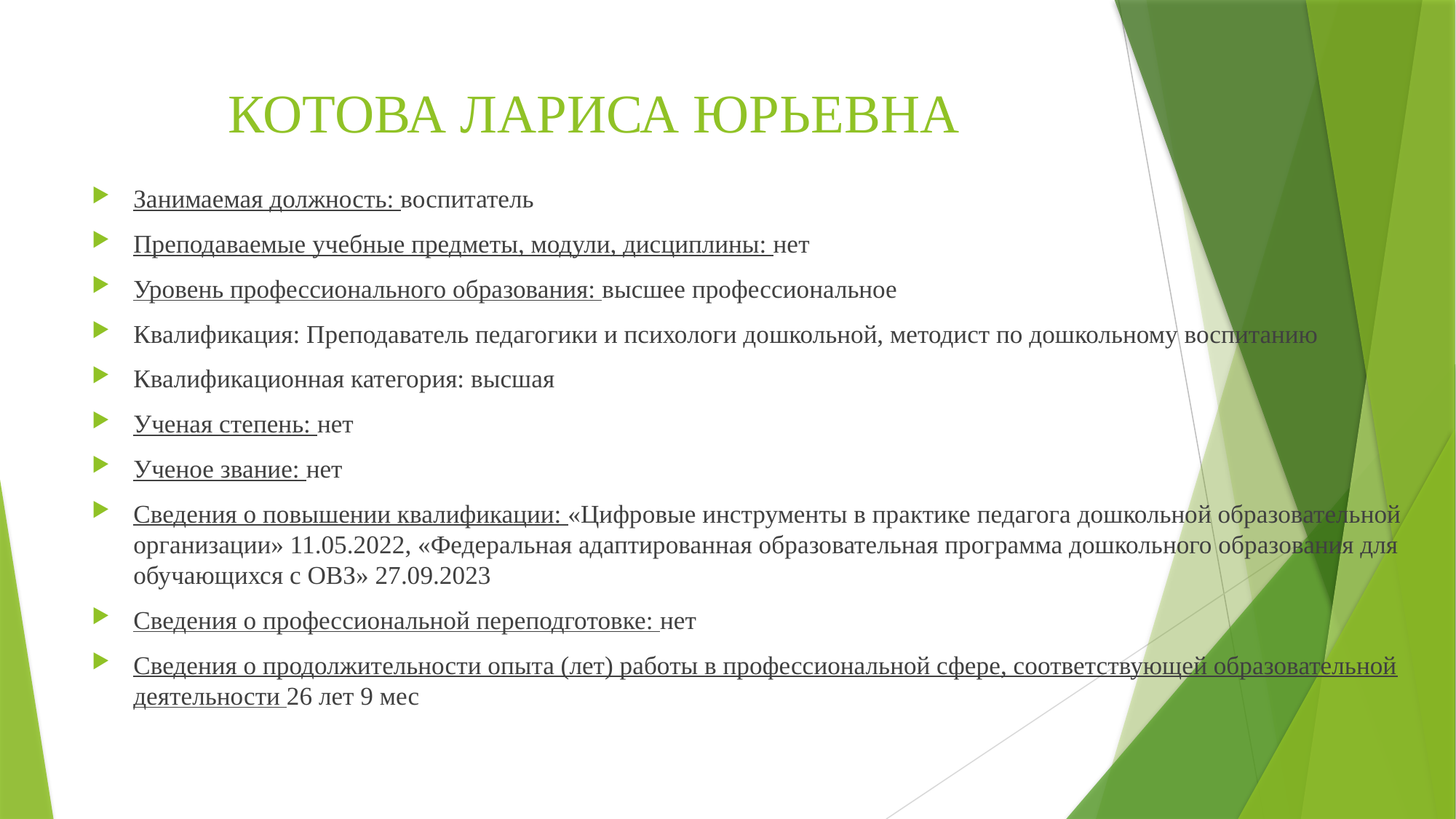

# КОТОВА ЛАРИСА ЮРЬЕВНА
Занимаемая должность: воспитатель
Преподаваемые учебные предметы, модули, дисциплины: нет
Уровень профессионального образования: высшее профессиональное
Квалификация: Преподаватель педагогики и психологи дошкольной, методист по дошкольному воспитанию
Квалификационная категория: высшая
Ученая степень: нет
Ученое звание: нет
Сведения о повышении квалификации: «Цифровые инструменты в практике педагога дошкольной образовательной организации» 11.05.2022, «Федеральная адаптированная образовательная программа дошкольного образования для обучающихся с ОВЗ» 27.09.2023
Сведения о профессиональной переподготовке: нет
Сведения о продолжительности опыта (лет) работы в профессиональной сфере, соответствующей образовательной деятельности 26 лет 9 мес